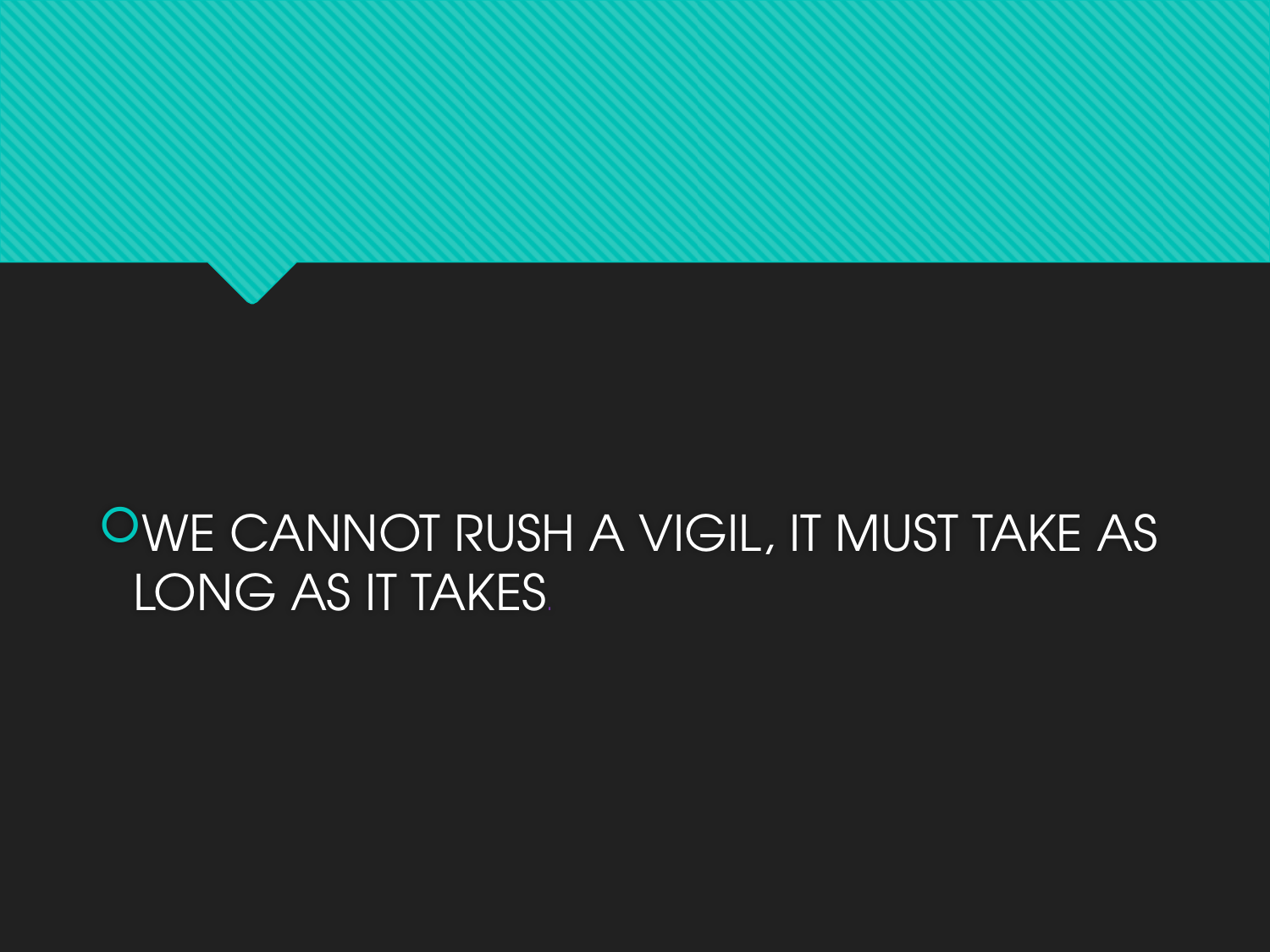

#
WE CANNOT RUSH A VIGIL, IT MUST TAKE AS LONG AS IT TAKES.